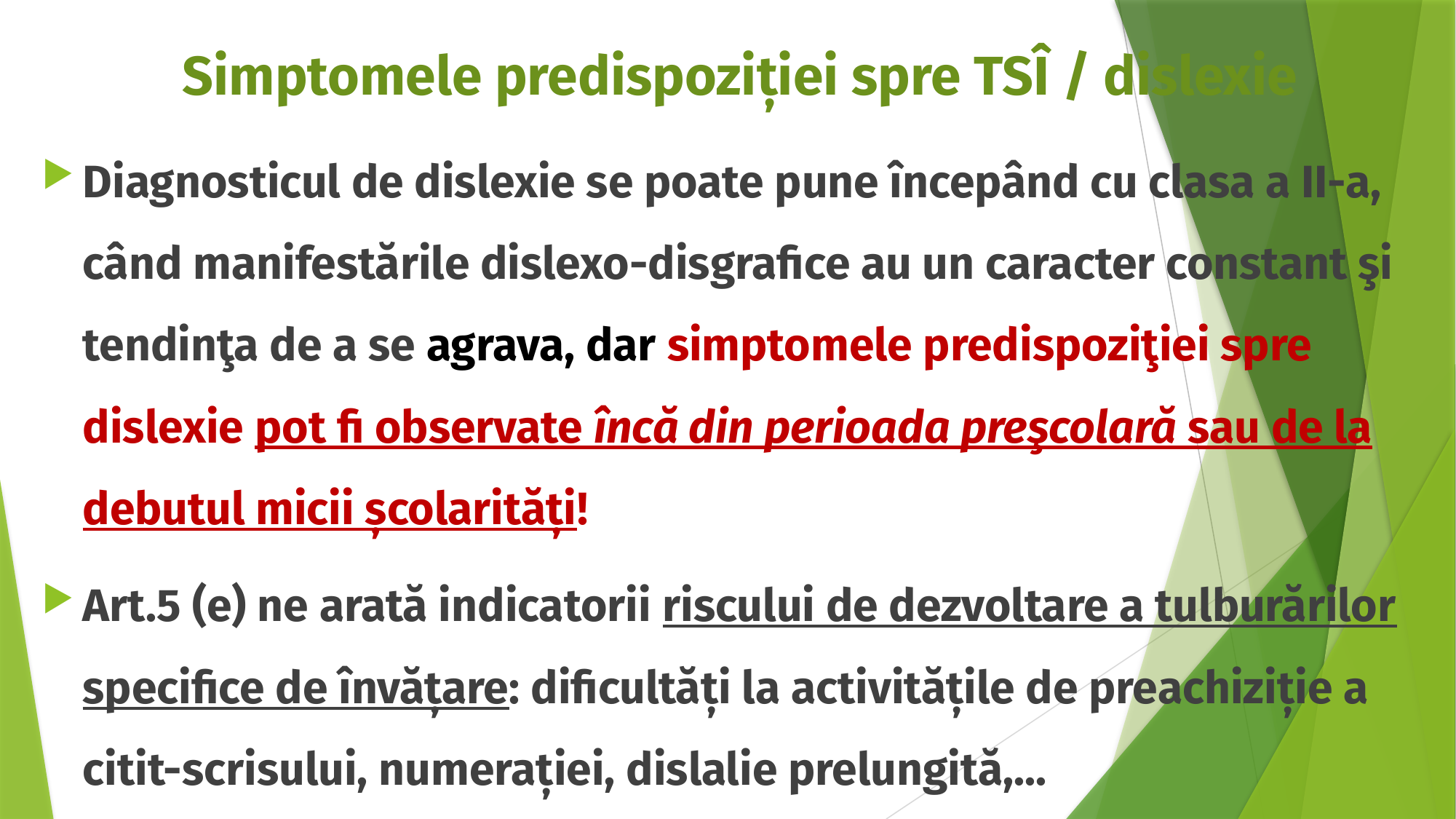

# Simptomele predispoziției spre TSÎ / dislexie
Diagnosticul de dislexie se poate pune începând cu clasa a II-a, când manifestările dislexo-disgrafice au un caracter constant şi tendinţa de a se agrava, dar simptomele predispoziţiei spre dislexie pot fi observate încă din perioada preşcolară sau de la debutul micii școlarități!
Art.5 (e) ne arată indicatorii riscului de dezvoltare a tulburărilor specifice de învățare: dificultăți la activitățile de preachiziție a citit-scrisului, numerației, dislalie prelungită,...